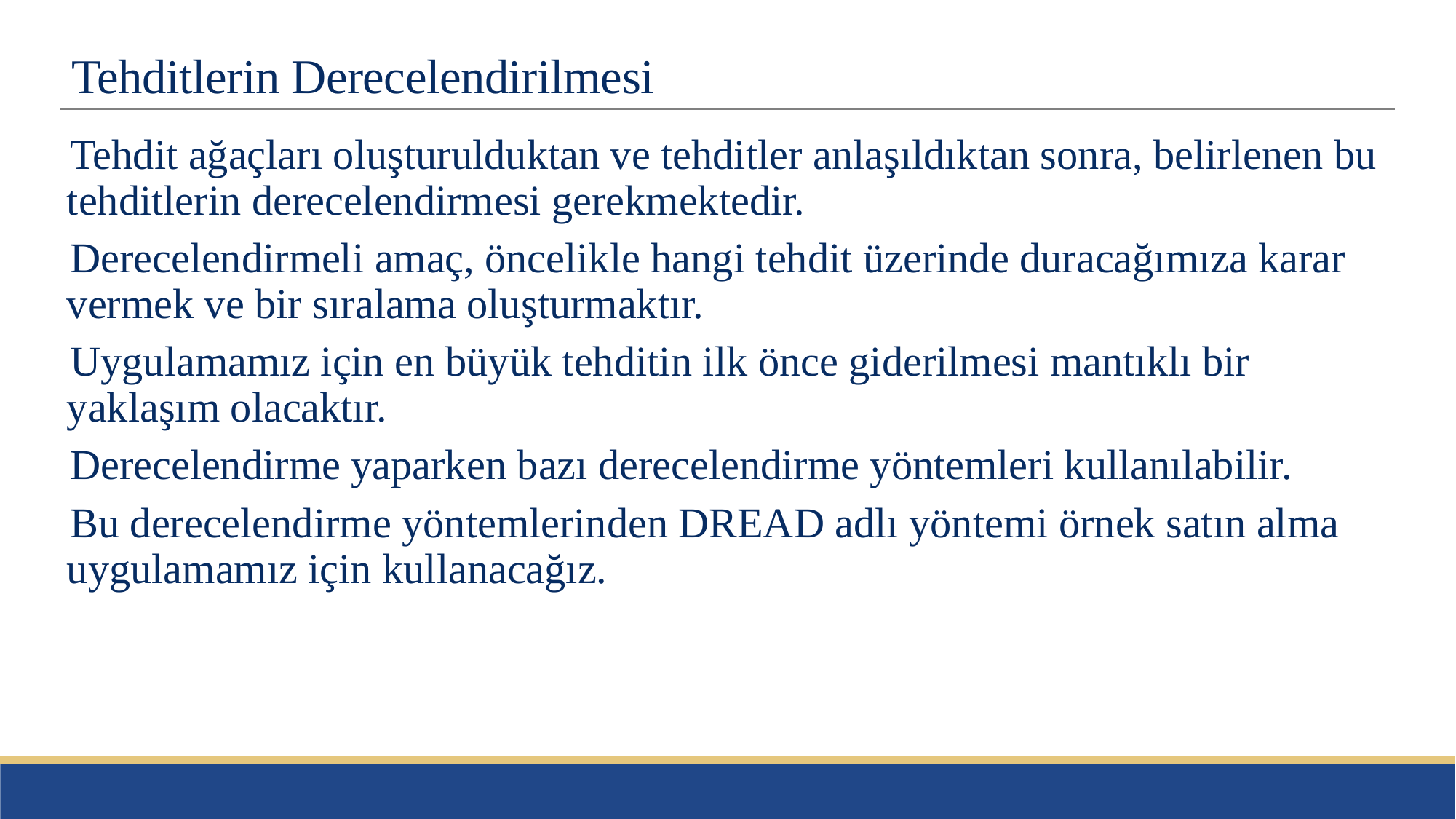

# Tehditlerin Derecelendirilmesi
Tehdit ağaçları oluşturulduktan ve tehditler anlaşıldıktan sonra, belirlenen bu tehditlerin derecelendirmesi gerekmektedir.
Derecelendirmeli amaç, öncelikle hangi tehdit üzerinde duracağımıza karar vermek ve bir sıralama oluşturmaktır.
Uygulamamız için en büyük tehditin ilk önce giderilmesi mantıklı bir yaklaşım olacaktır.
Derecelendirme yaparken bazı derecelendirme yöntemleri kullanılabilir.
Bu derecelendirme yöntemlerinden DREAD adlı yöntemi örnek satın alma uygulamamız için kullanacağız.